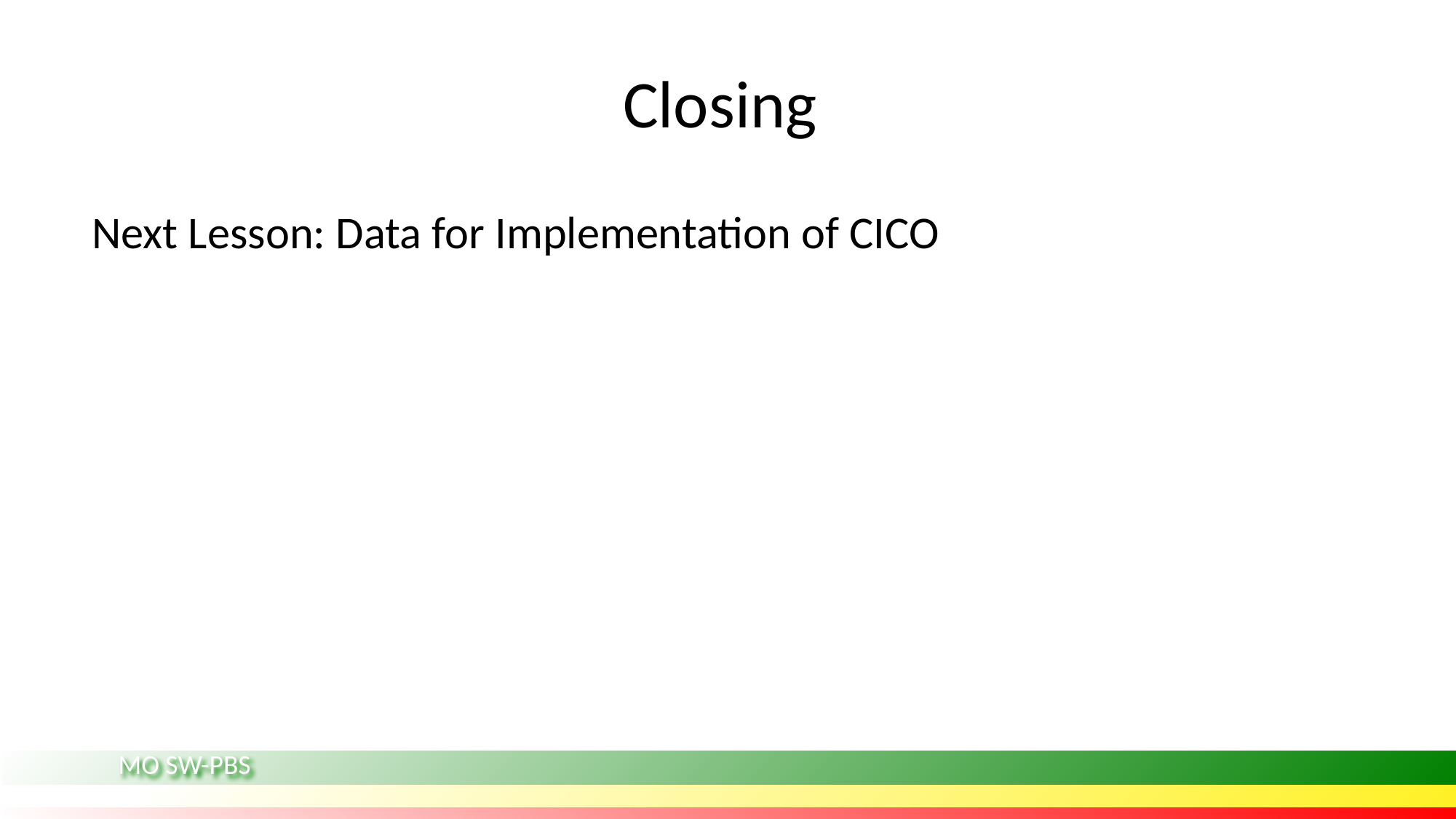

# Closing

Next Lesson: Data for Implementation of CICO